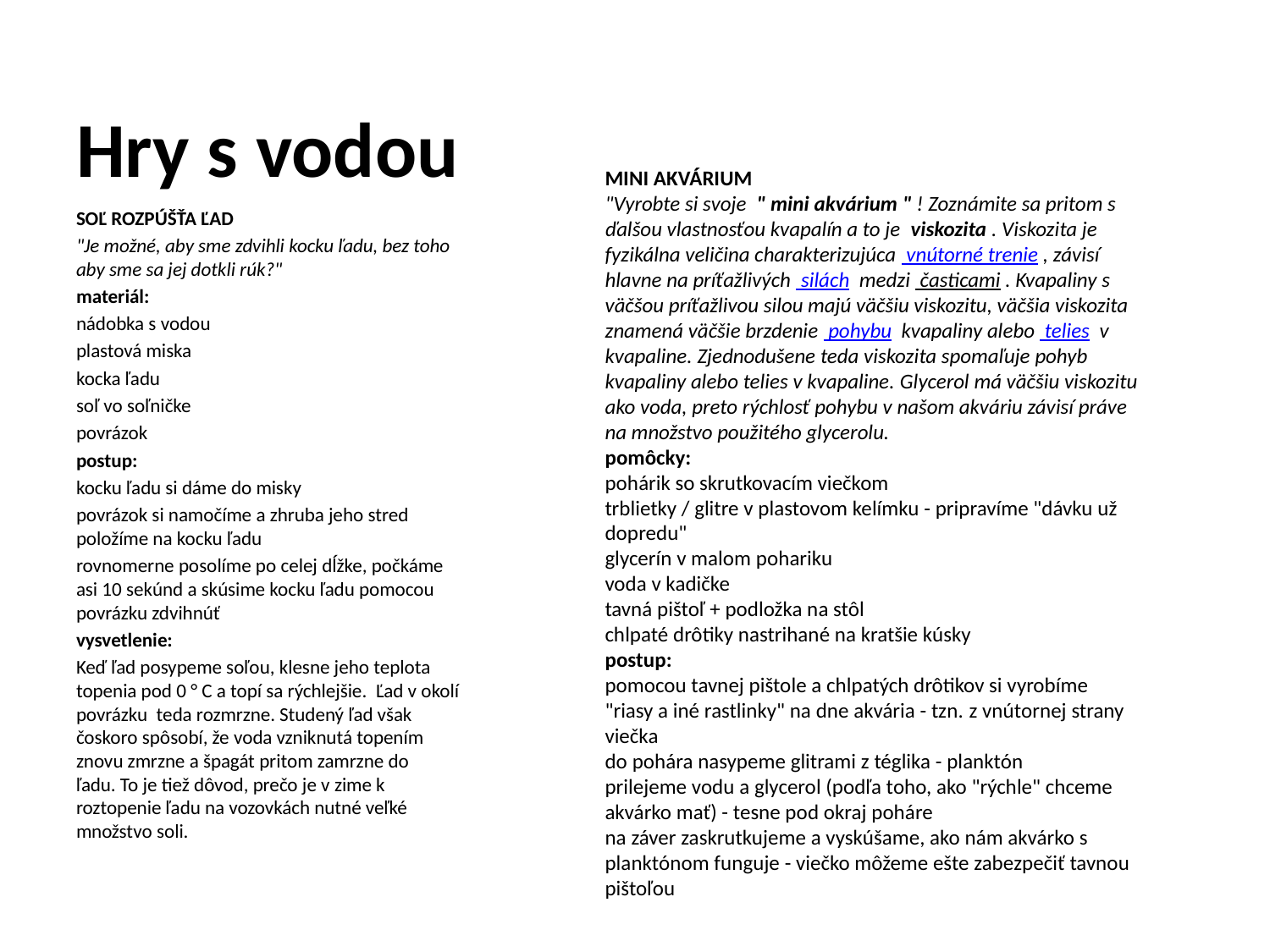

# Hry s vodou
MINI AKVÁRIUM
"Vyrobte si svoje  " mini akvárium " ! Zoznámite sa pritom s ďalšou vlastnosťou kvapalín a to je  viskozita . Viskozita je fyzikálna veličina charakterizujúca  vnútorné trenie , závisí hlavne na príťažlivých  silách  medzi  časticami . Kvapaliny s väčšou príťažlivou silou majú väčšiu viskozitu, väčšia viskozita znamená väčšie brzdenie  pohybu  kvapaliny alebo  telies  v kvapaline. Zjednodušene teda viskozita spomaľuje pohyb kvapaliny alebo telies v kvapaline. Glycerol má väčšiu viskozitu ako voda, preto rýchlosť pohybu v našom akváriu závisí práve na množstvo použitého glycerolu.
pomôcky:
pohárik so skrutkovacím viečkom
trblietky / glitre v plastovom kelímku - pripravíme "dávku už dopredu"
glycerín v malom pohariku
voda v kadičke
tavná pištoľ + podložka na stôl
chlpaté drôtiky nastrihané na kratšie kúsky
postup:
pomocou tavnej pištole a chlpatých drôtikov si vyrobíme "riasy a iné rastlinky" na dne akvária - tzn. z vnútornej strany viečka
do pohára nasypeme glitrami z téglika - planktón
prilejeme vodu a glycerol (podľa toho, ako "rýchle" chceme akvárko mať) - tesne pod okraj poháre
na záver zaskrutkujeme a vyskúšame, ako nám akvárko s planktónom funguje - viečko môžeme ešte zabezpečiť tavnou pištoľou
SOĽ ROZPÚŠŤA ĽAD
"Je možné, aby sme zdvihli kocku ľadu, bez toho aby sme sa jej dotkli rúk?"
materiál:
nádobka s vodou
plastová miska
kocka ľadu
soľ vo soľničke
povrázok
postup:
kocku ľadu si dáme do misky
povrázok si namočíme a zhruba jeho stred položíme na kocku ľadu
rovnomerne posolíme po celej dĺžke, počkáme asi 10 sekúnd a skúsime kocku ľadu pomocou povrázku zdvihnúť
vysvetlenie:
Keď ľad posypeme soľou, klesne jeho teplota topenia pod 0 ° C a topí sa rýchlejšie.  Ľad v okolí povrázku  teda rozmrzne. Studený ľad však čoskoro spôsobí, že voda vzniknutá topením znovu zmrzne a špagát pritom zamrzne do ľadu. To je tiež dôvod, prečo je v zime k roztopenie ľadu na vozovkách nutné veľké množstvo soli.